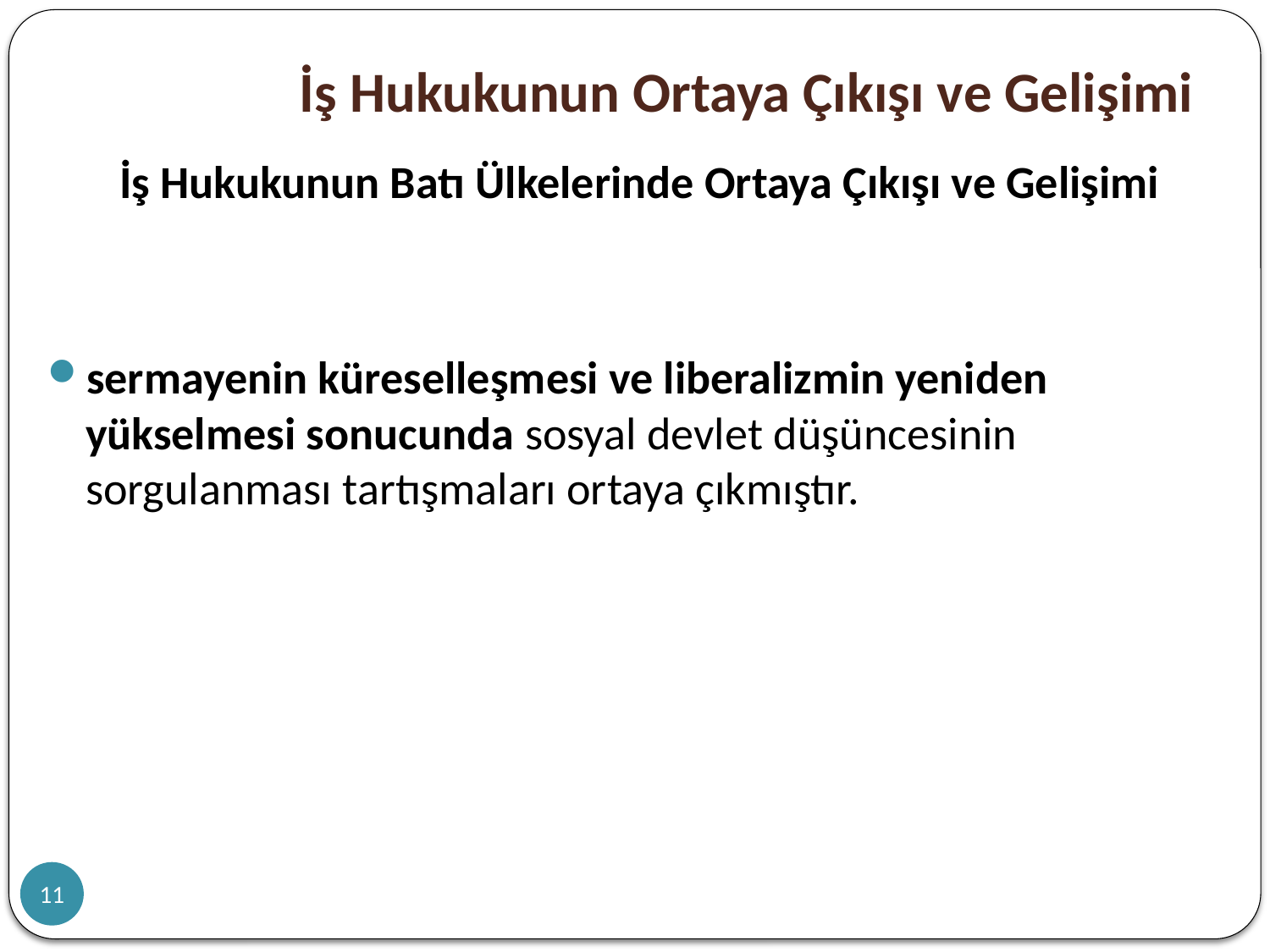

# İş Hukukunun Ortaya Çıkışı ve Gelişimi
İş Hukukunun Batı Ülkelerinde Ortaya Çıkışı ve Gelişimi

sermayenin küreselleşmesi ve liberalizmin yeniden yükselmesi sonucunda sosyal devlet düşüncesinin sorgulanması tartışmaları ortaya çıkmıştır.
11